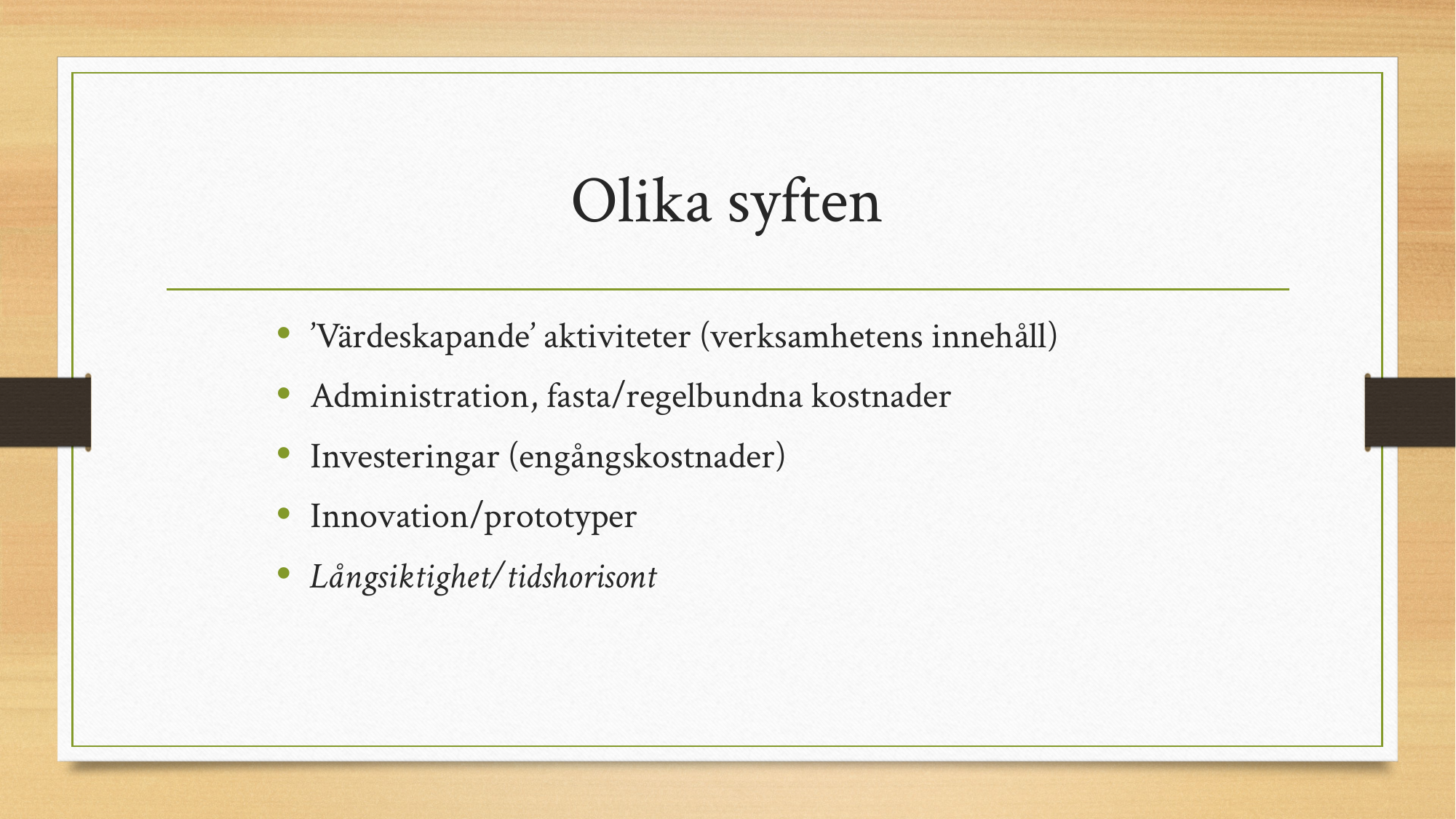

# Olika syften
’Värdeskapande’ aktiviteter (verksamhetens innehåll)
Administration, fasta/regelbundna kostnader
Investeringar (engångskostnader)
Innovation/prototyper
Långsiktighet/tidshorisont